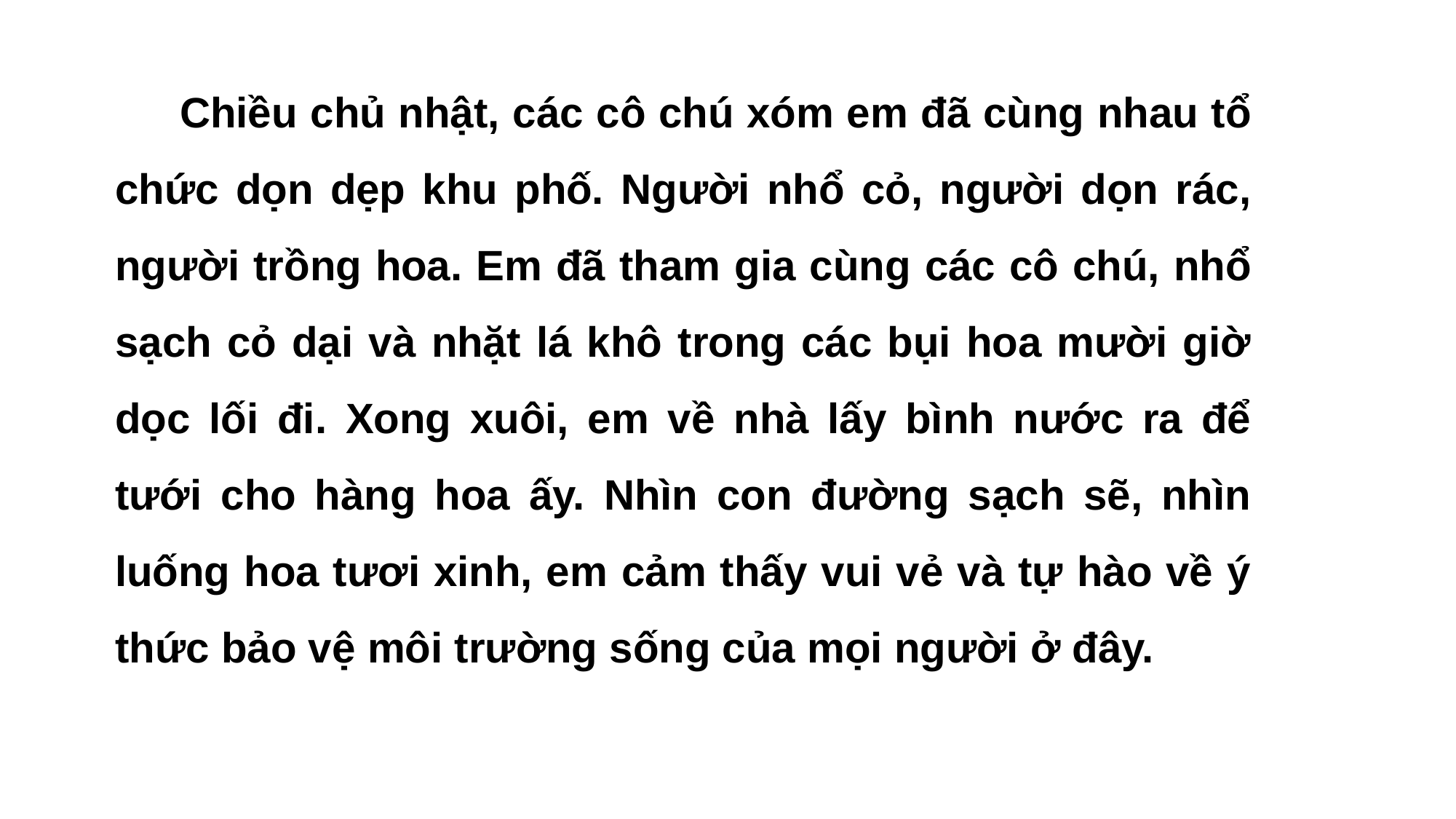

Chiều chủ nhật, các cô chú xóm em đã cùng nhau tổ chức dọn dẹp khu phố. Người nhổ cỏ, người dọn rác, người trồng hoa. Em đã tham gia cùng các cô chú, nhổ sạch cỏ dại và nhặt lá khô trong các bụi hoa mười giờ dọc lối đi. Xong xuôi, em về nhà lấy bình nước ra để tưới cho hàng hoa ấy. Nhìn con đường sạch sẽ, nhìn luống hoa tươi xinh, em cảm thấy vui vẻ và tự hào về ý thức bảo vệ môi trường sống của mọi người ở đây.